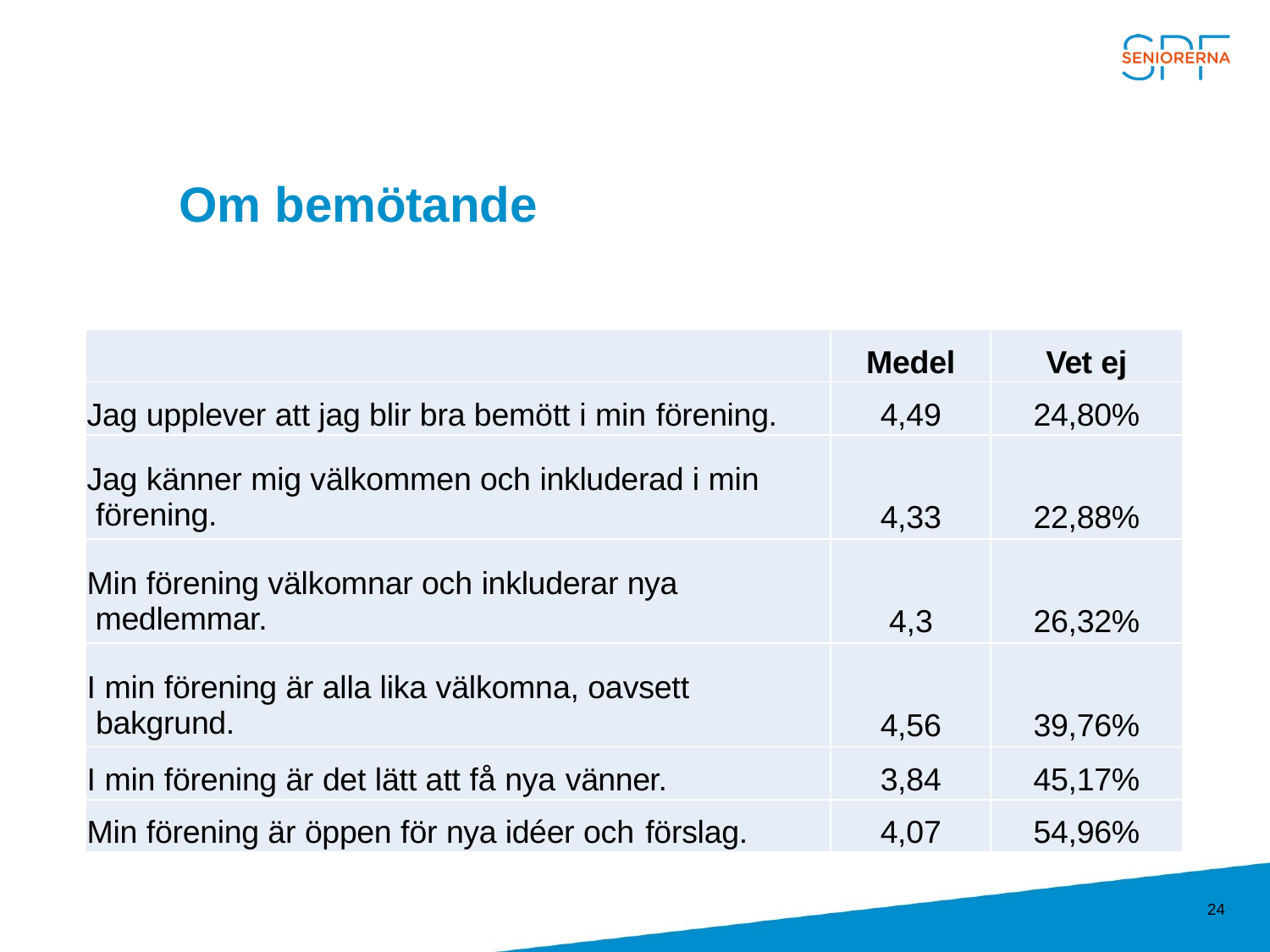

# Om bemötande
|  | Medel | Vet ej |
| --- | --- | --- |
| Jag upplever att jag blir bra bemött i min förening. | 4,49 | 24,80% |
| Jag känner mig välkommen och inkluderad i min förening. | 4,33 | 22,88% |
| Min förening välkomnar och inkluderar nya medlemmar. | 4,3 | 26,32% |
| I min förening är alla lika välkomna, oavsett bakgrund. | 4,56 | 39,76% |
| I min förening är det lätt att få nya vänner. | 3,84 | 45,17% |
| Min förening är öppen för nya idéer och förslag. | 4,07 | 54,96% |
24